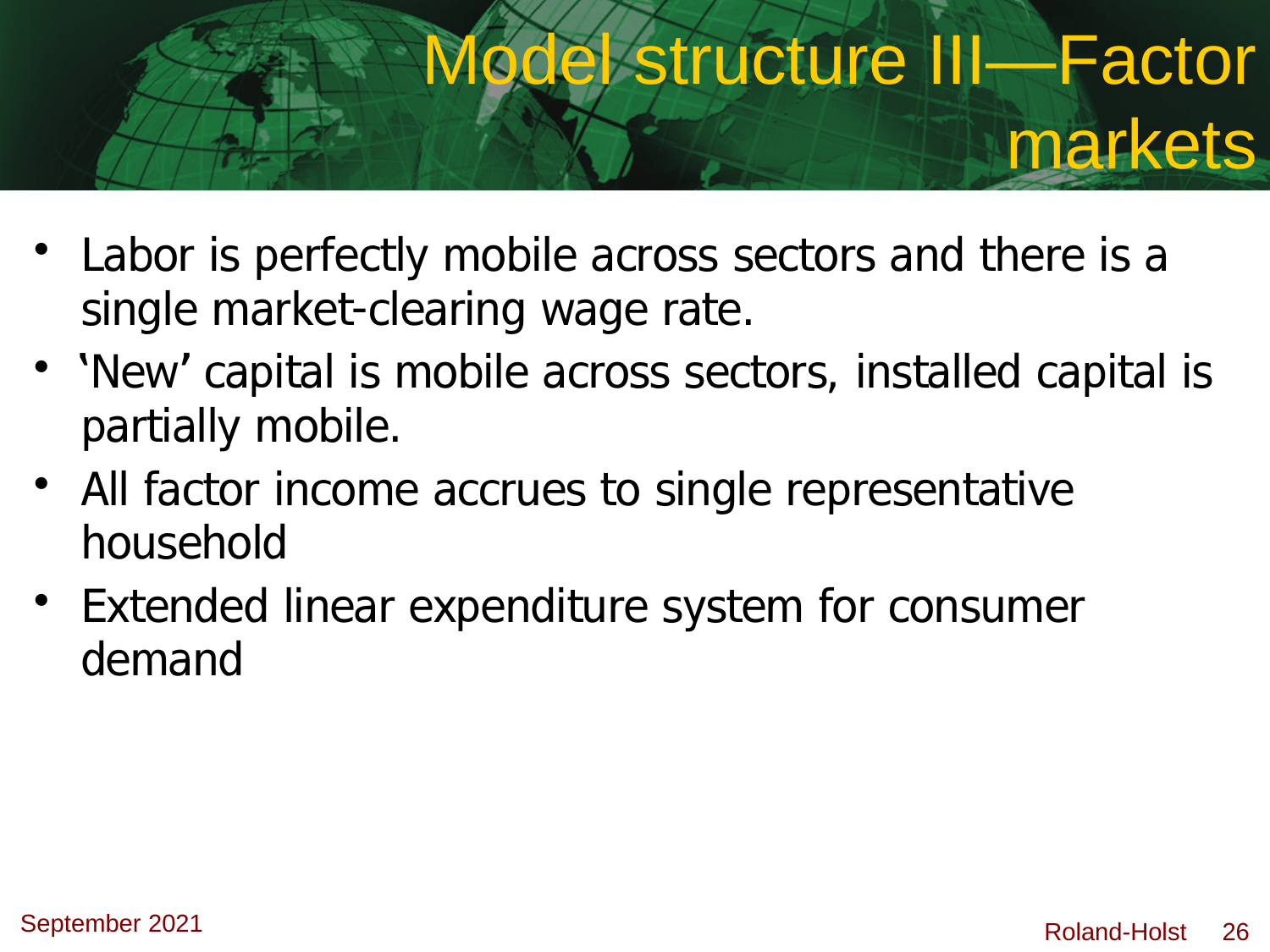

# Model structure III—Factor markets
Labor is perfectly mobile across sectors and there is a single market-clearing wage rate.
‘New’ capital is mobile across sectors, installed capital is partially mobile.
All factor income accrues to single representative household
Extended linear expenditure system for consumer demand